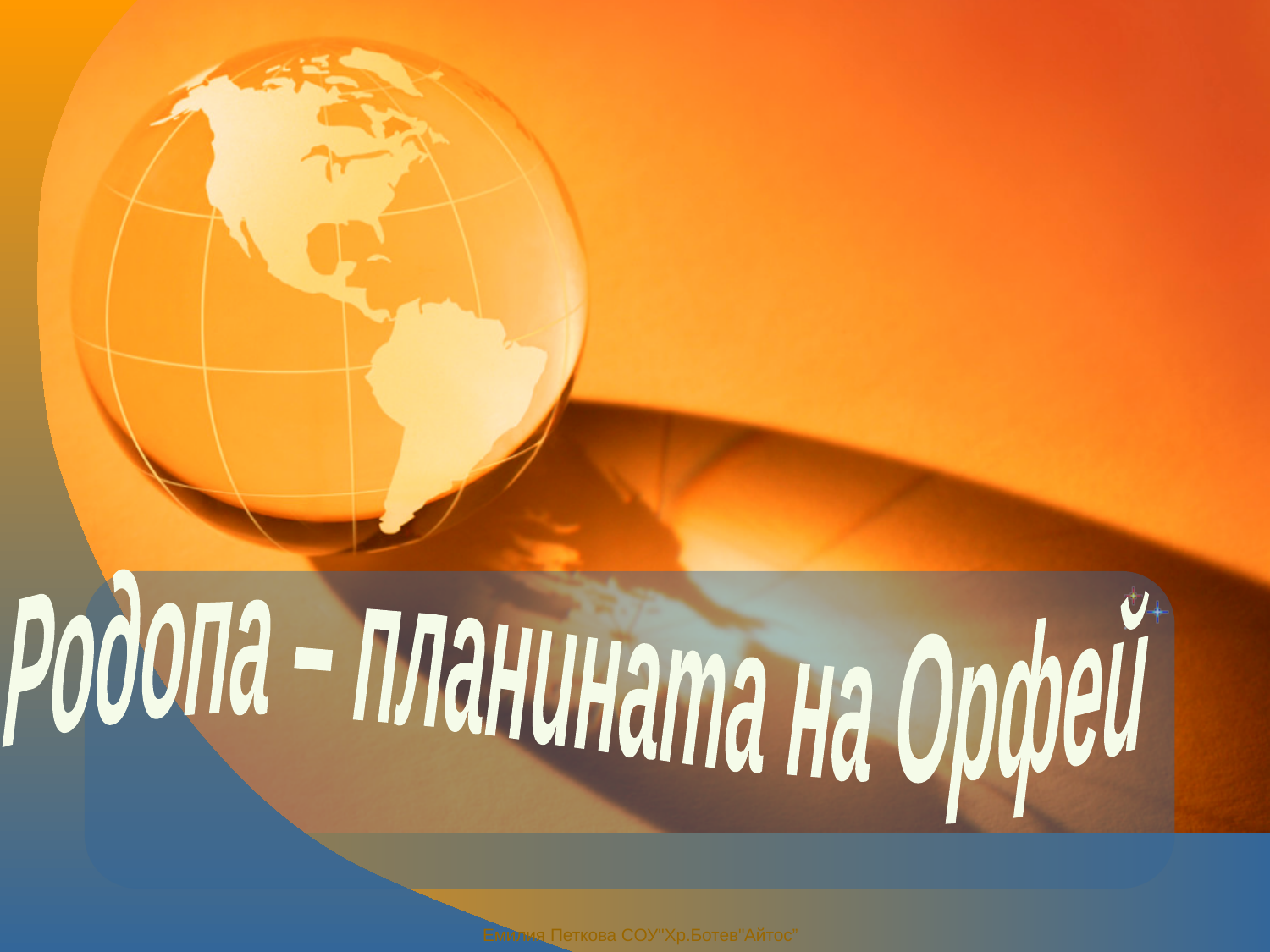

#
Родопа – планината на Орфей

Емилия Петкова СОУ"Хр.Ботев"Айтос”